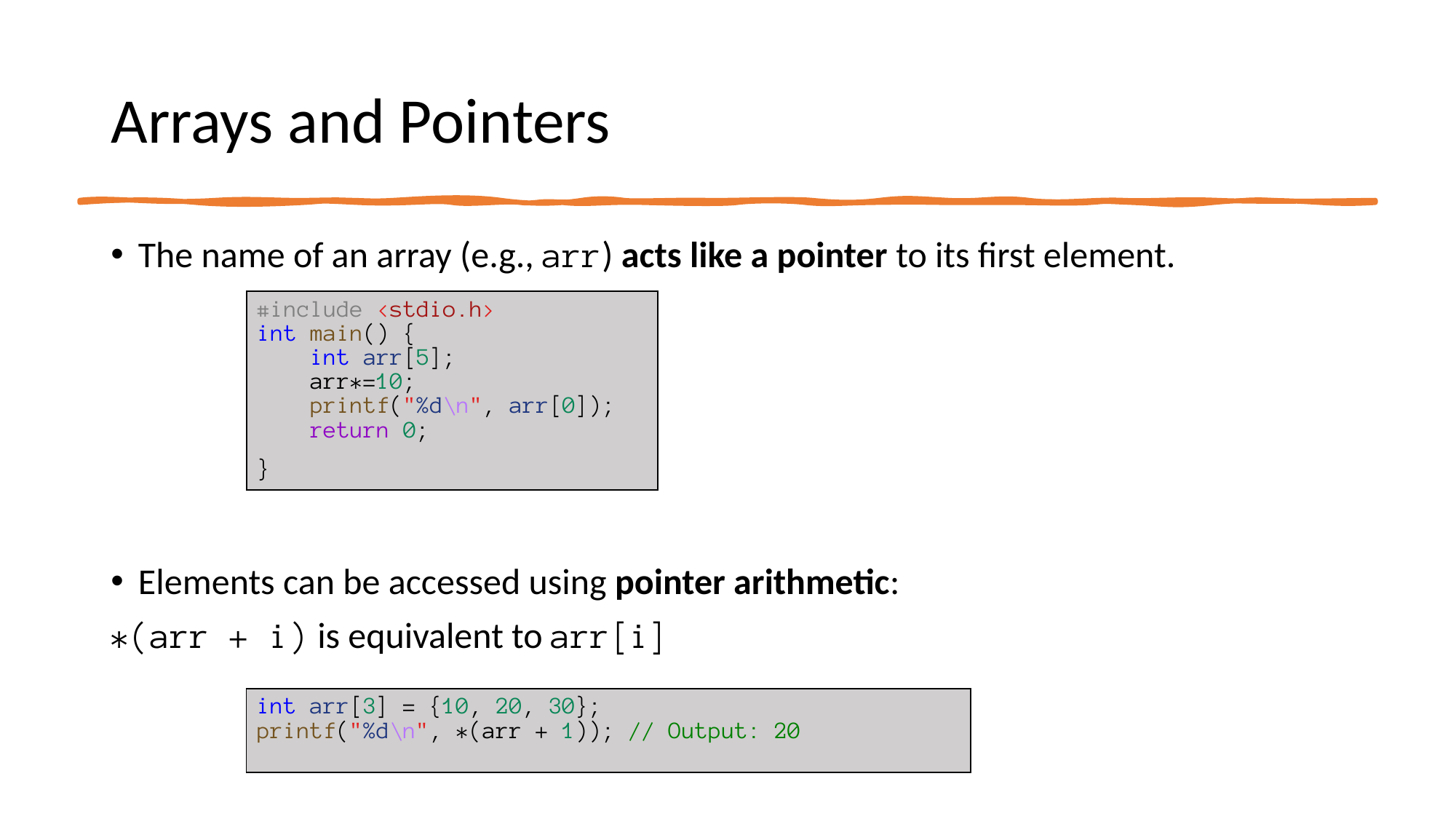

# Arrays and Pointers

The name of an array (e.g., arr) acts like a pointer to its first element.

Elements can be accessed using pointer arithmetic:
*(arr + i) is equivalent to arr[i]

| #include <stdio.h> int main() {     int arr[5];     arr\*=10;     printf("%d\n", arr[0]);       return 0; } |
| --- |
| int arr[3] = {10, 20, 30}; printf("%d\n", \*(arr + 1)); // Output: 20 |
| --- |